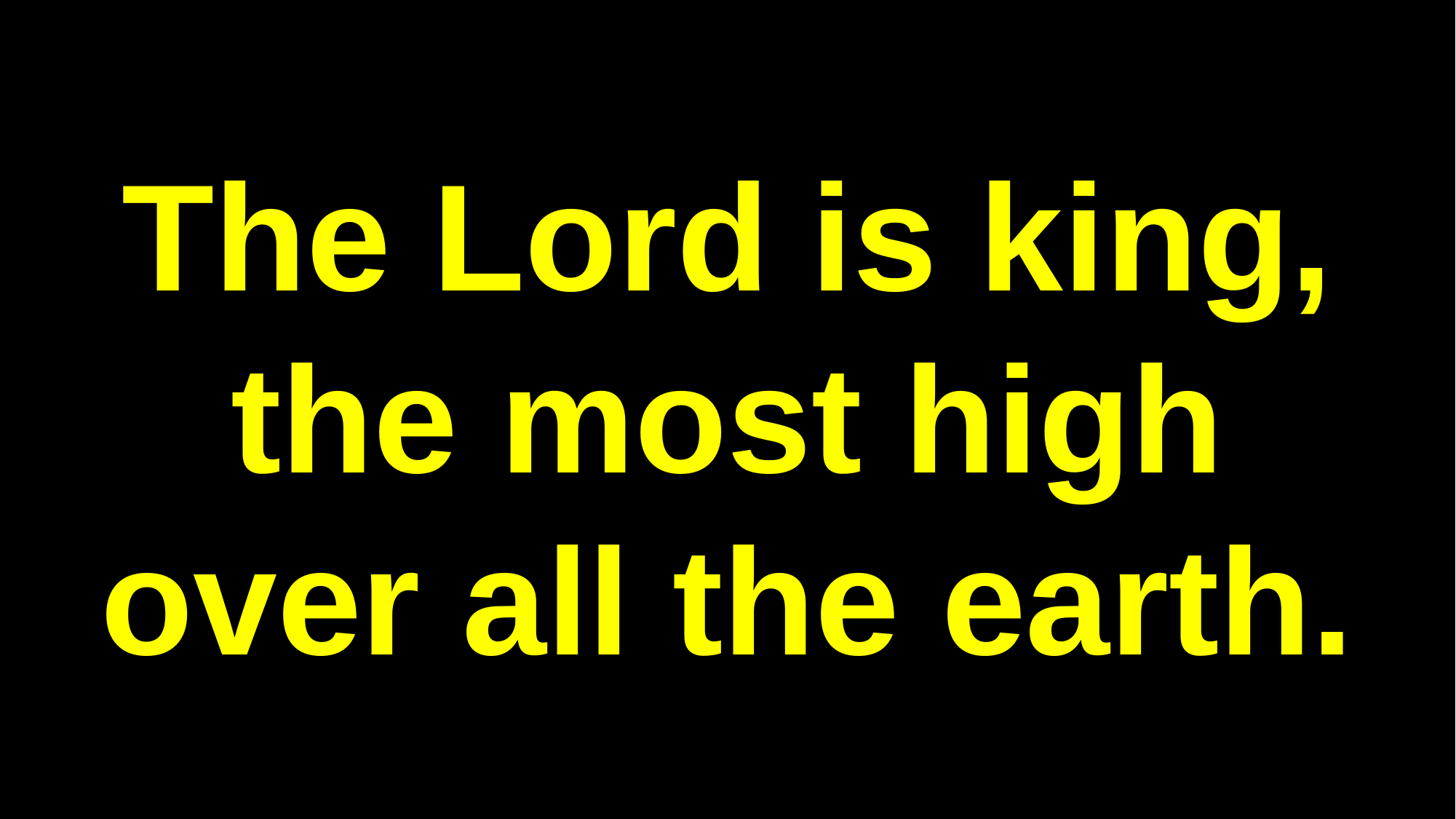

The Lord is king, the most high
over all the earth.